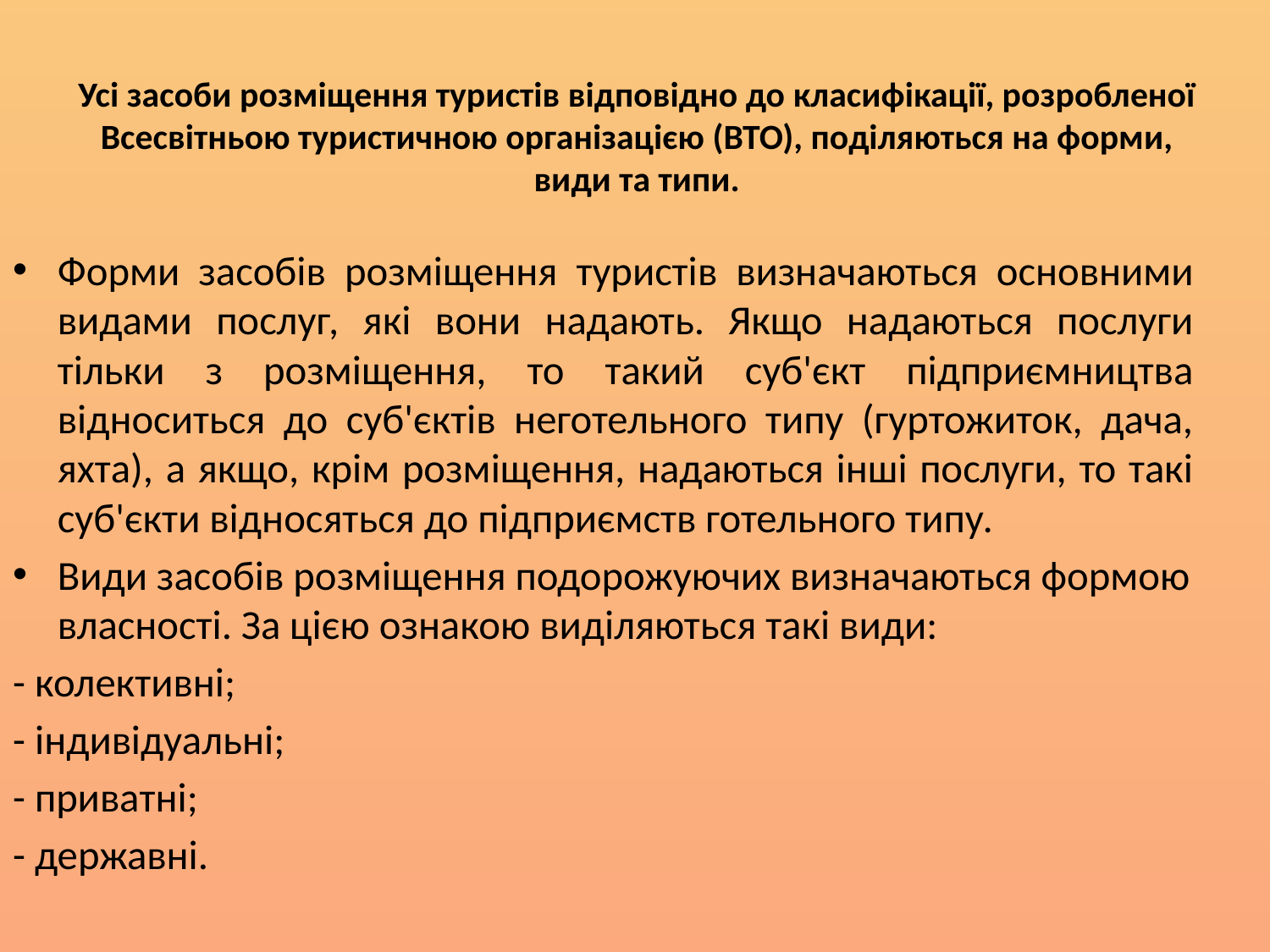

# Усі засоби розміщення туристів відповідно до класифікації, розробленої Всесвітньою туристичною організацією (ВТО), поділяються на форми, види та типи.
Форми засобів розміщення туристів визначаються основними видами послуг, які вони надають. Якщо надаються послуги тільки з розміщення, то такий суб'єкт підприємництва відноситься до суб'єктів неготельного типу (гуртожиток, дача, яхта), а якщо, крім розміщення, надаються інші послуги, то такі суб'єкти відносяться до підприємств готельного типу.
Види засобів розміщення подорожуючих визначаються формою власності. За цією ознакою виділяються такі види:
- колективні;
- індивідуальні;
- приватні;
- державні.